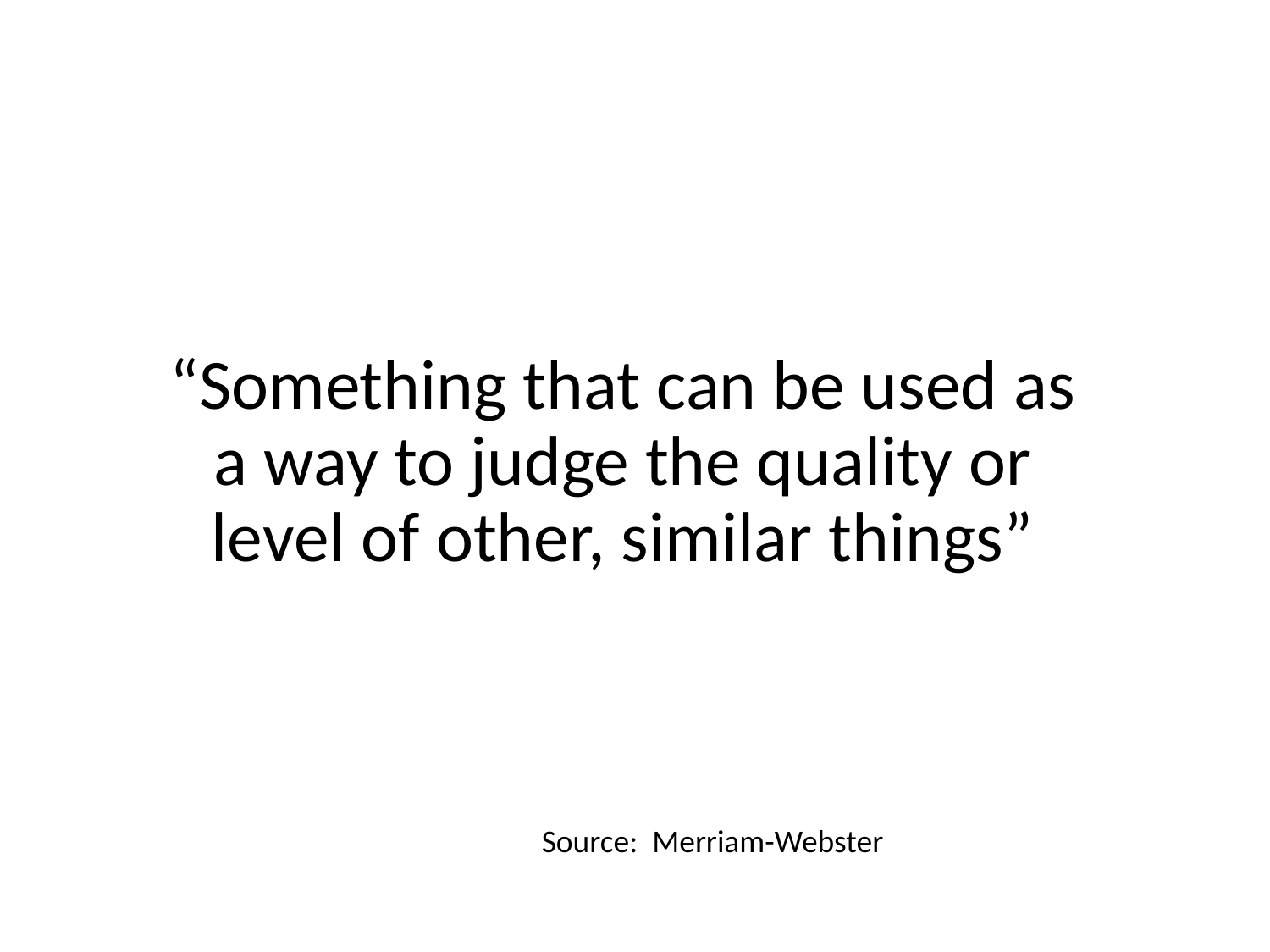

“Something that can be used as a way to judge the quality or level of other, similar things”

Source:  Merriam-Webster